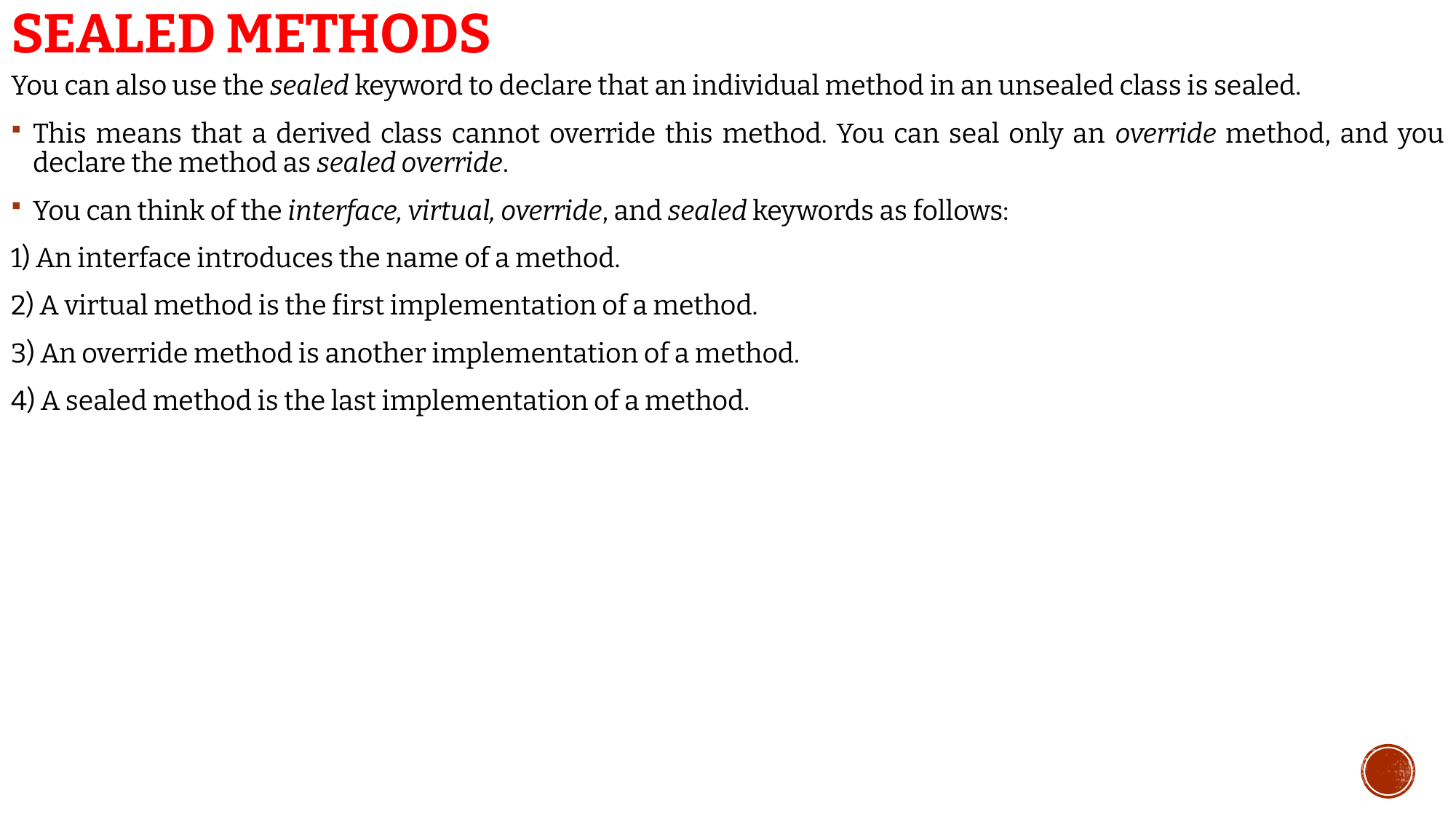

# Sealed Methods
You can also use the sealed keyword to declare that an individual method in an unsealed class is sealed.
This means that a derived class cannot override this method. You can seal only an override method, and you declare the method as sealed override.
You can think of the interface, virtual, override, and sealed keywords as follows:
1) An interface introduces the name of a method.
2) A virtual method is the first implementation of a method.
3) An override method is another implementation of a method.
4) A sealed method is the last implementation of a method.